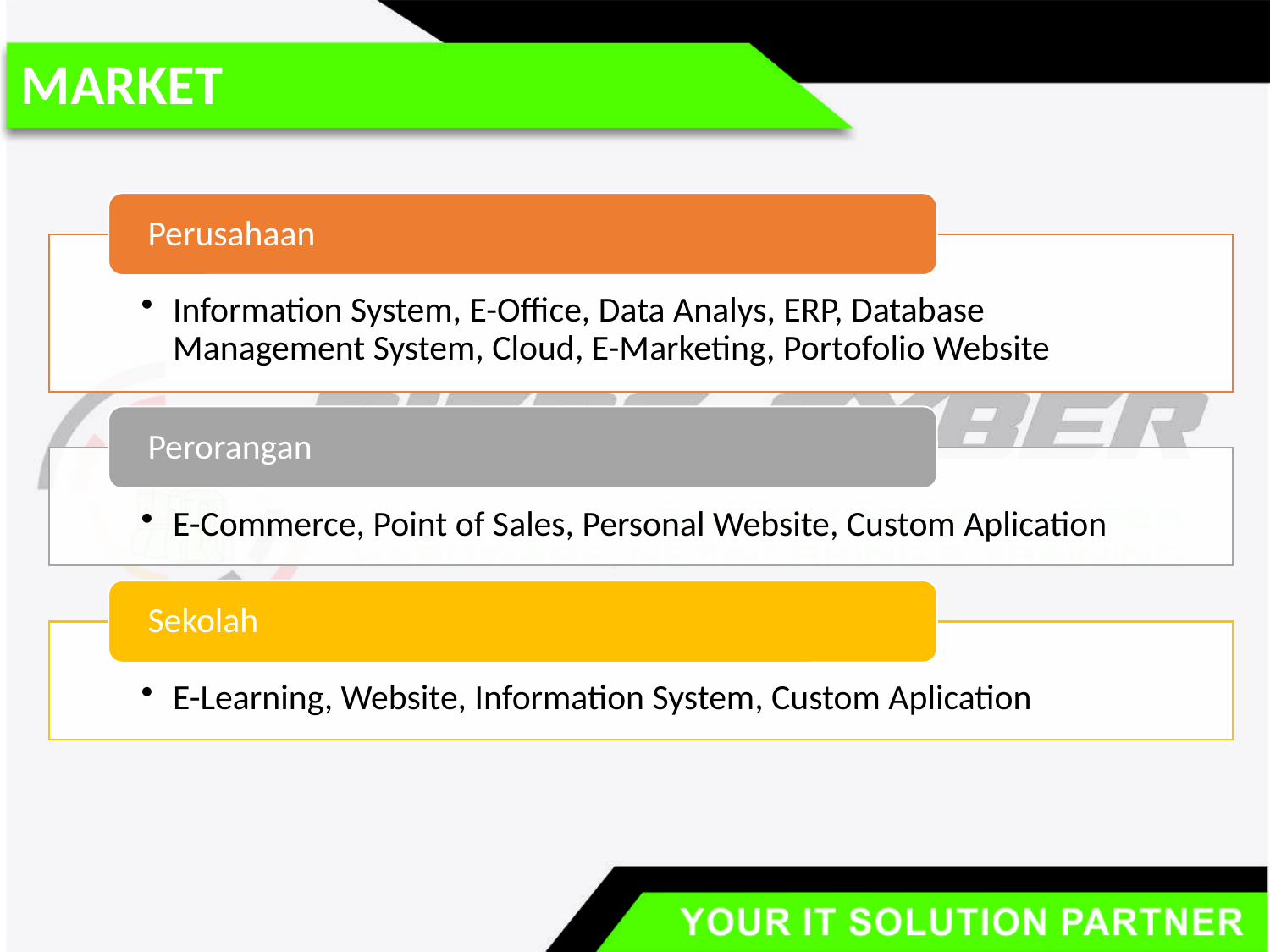

MARKET
Information System, E-Office, Data Analys, ERP, Database Management System, Cloud, E-Marketing, Portofolio Website
Perusahaan
E-Commerce, Point of Sales, Personal Website, Custom Aplication
Perorangan
E-Learning, Website, Information System, Custom Aplication
Sekolah